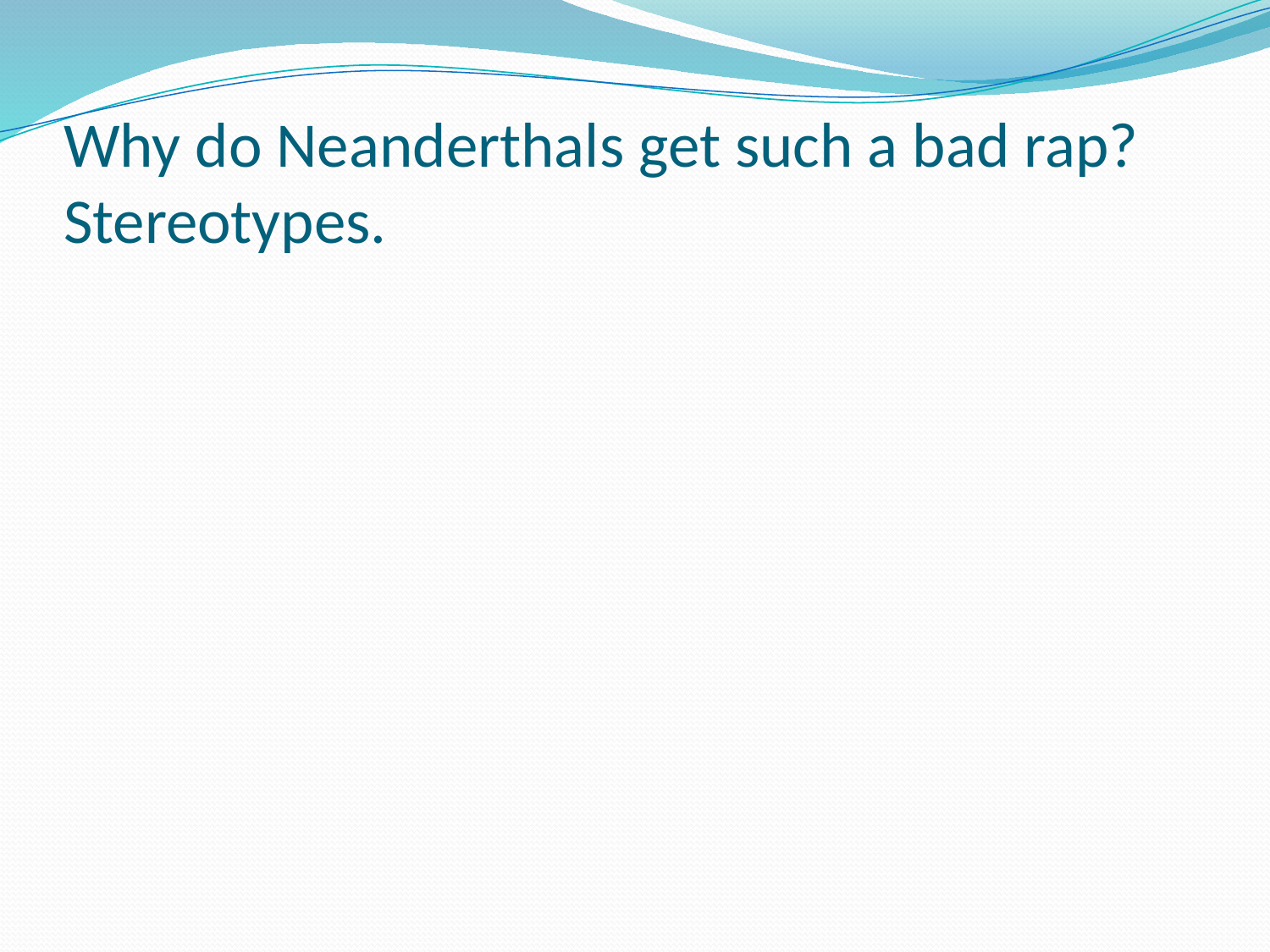

# Why do Neanderthals get such a bad rap?  Stereotypes.